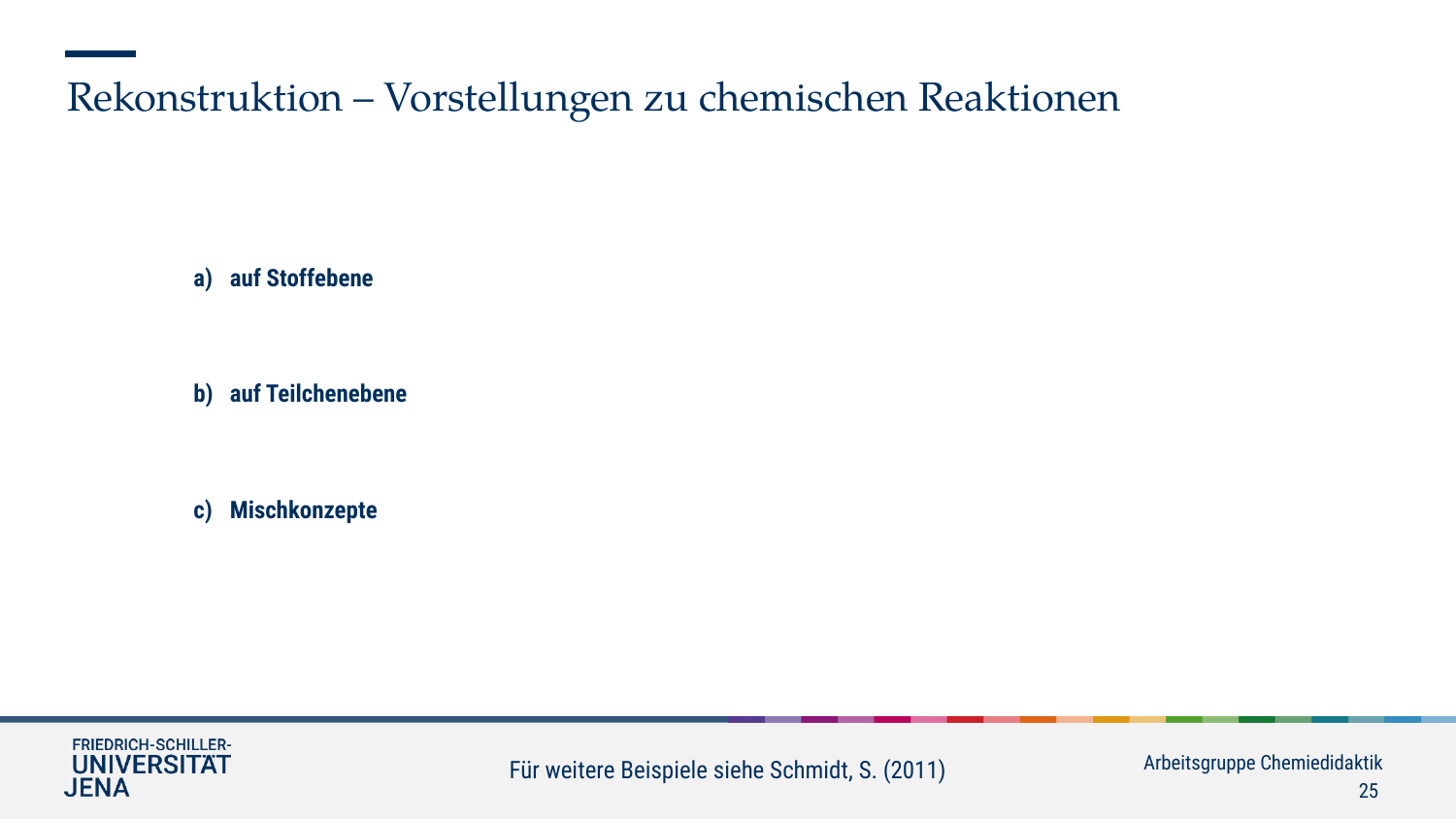

Rekonstruktion – Vorstellungen zu chemischen Reaktionen
auf Stoffebene

auf Teilchenebene

Mischkonzepte

Für weitere Beispiele siehe Schmidt, S. (2011)